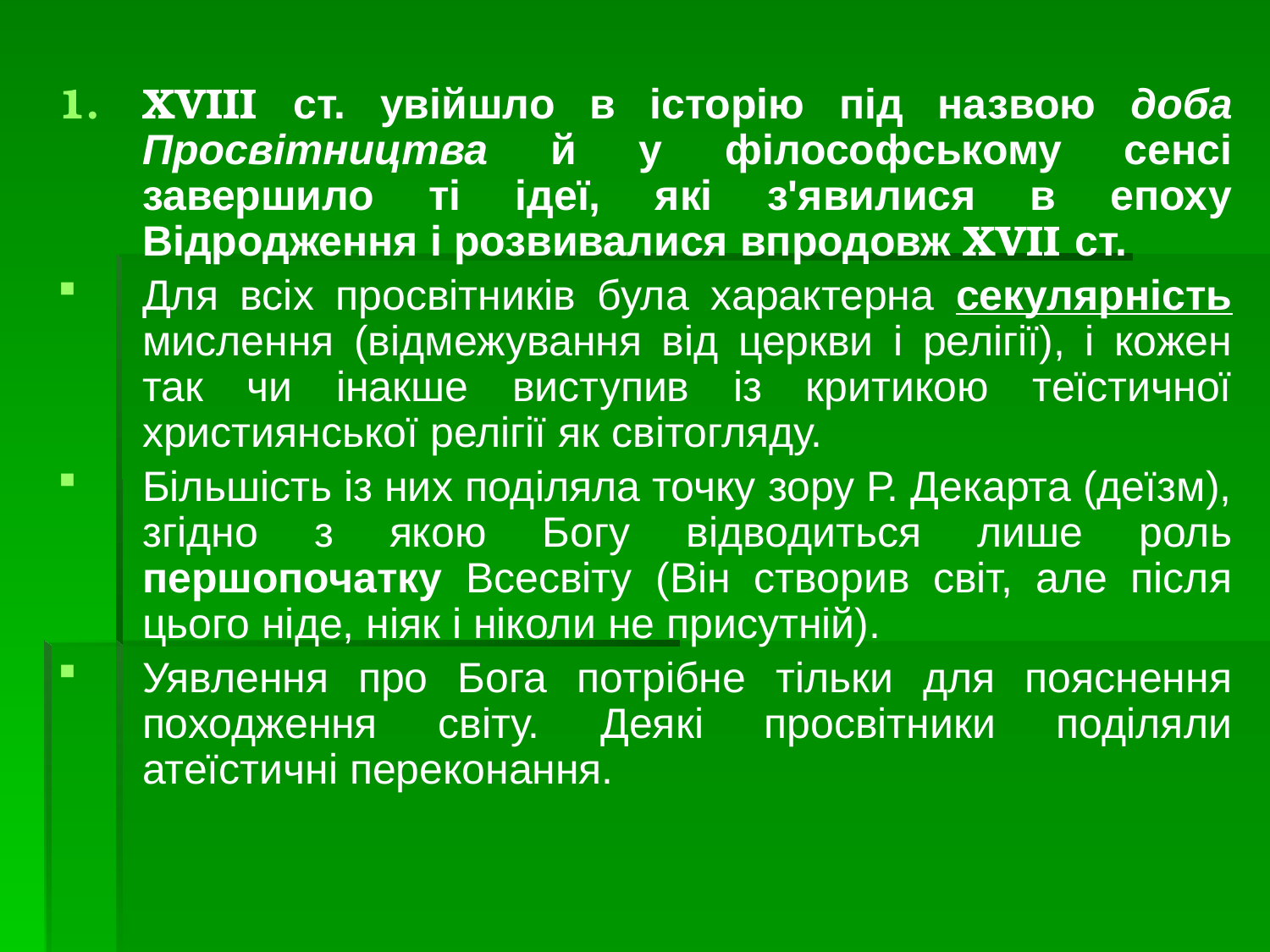

XVIII ст. увійшло в історію під назвою доба Просвітництва й у філософському сенсі завершило ті ідеї, які з'явилися в епоху Відродження і розвивалися впродовж XVII ст.
Для всіх просвітників була характерна секулярність мислення (відмежування від церкви і релігії), і кожен так чи інакше виступив із критикою теїстичної християнської релігії як світогляду.
Більшість із них поділяла точку зору Р. Декарта (деїзм), згідно з якою Богу відводиться лише роль першопочатку Всесвіту (Він створив світ, але після цього ніде, ніяк і ніколи не присутній).
Уявлення про Бога потрібне тільки для пояснення походження світу. Деякі просвітники поділяли атеїстичні переконання.